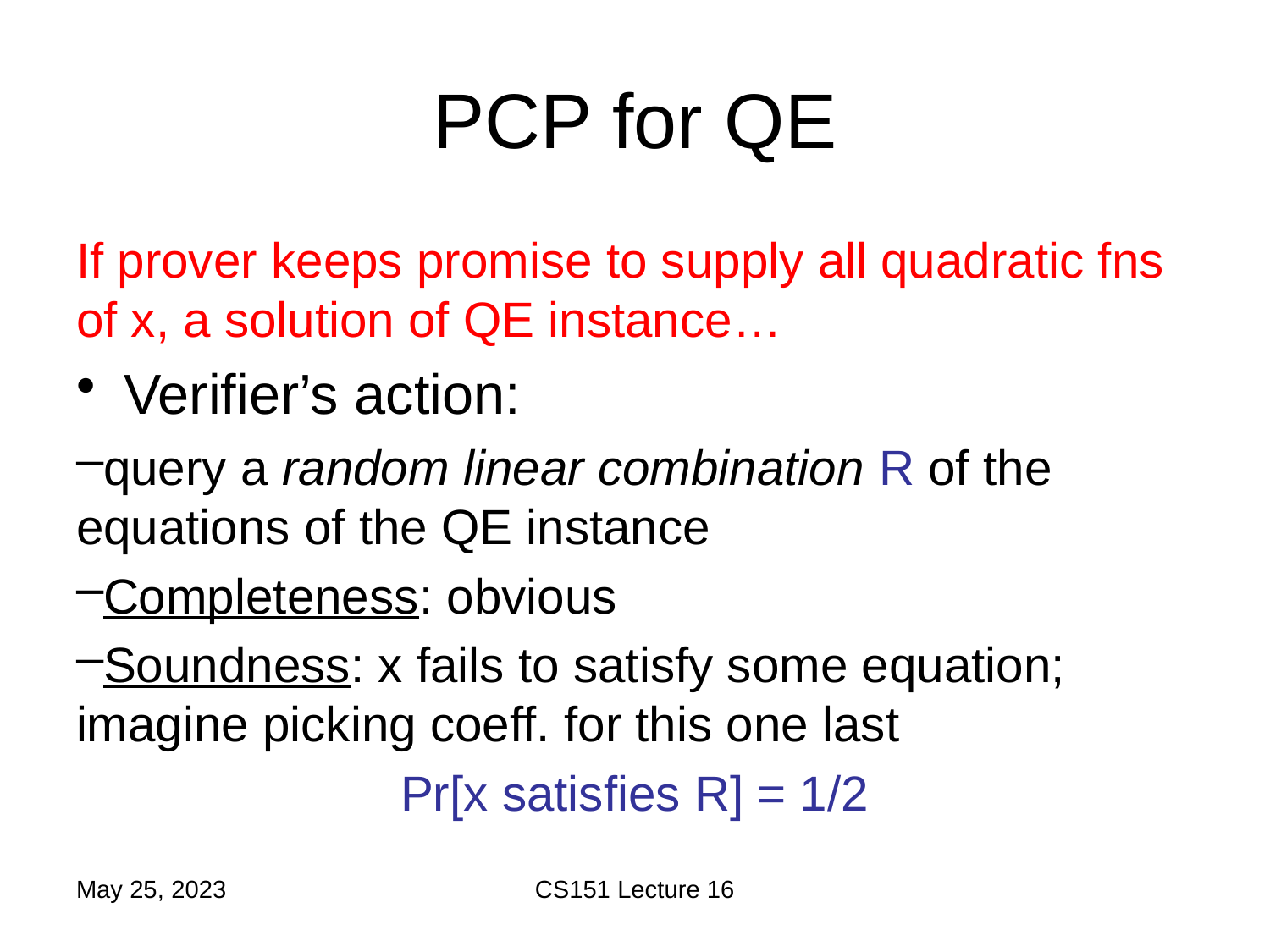

# PCP for QE
If prover keeps promise to supply all quadratic fns of x, a solution of QE instance…
Verifier’s action:
query a random linear combination R of the equations of the QE instance
Completeness: obvious
Soundness: x fails to satisfy some equation; imagine picking coeff. for this one last
Pr[x satisfies R] = 1/2
May 25, 2023
CS151 Lecture 16